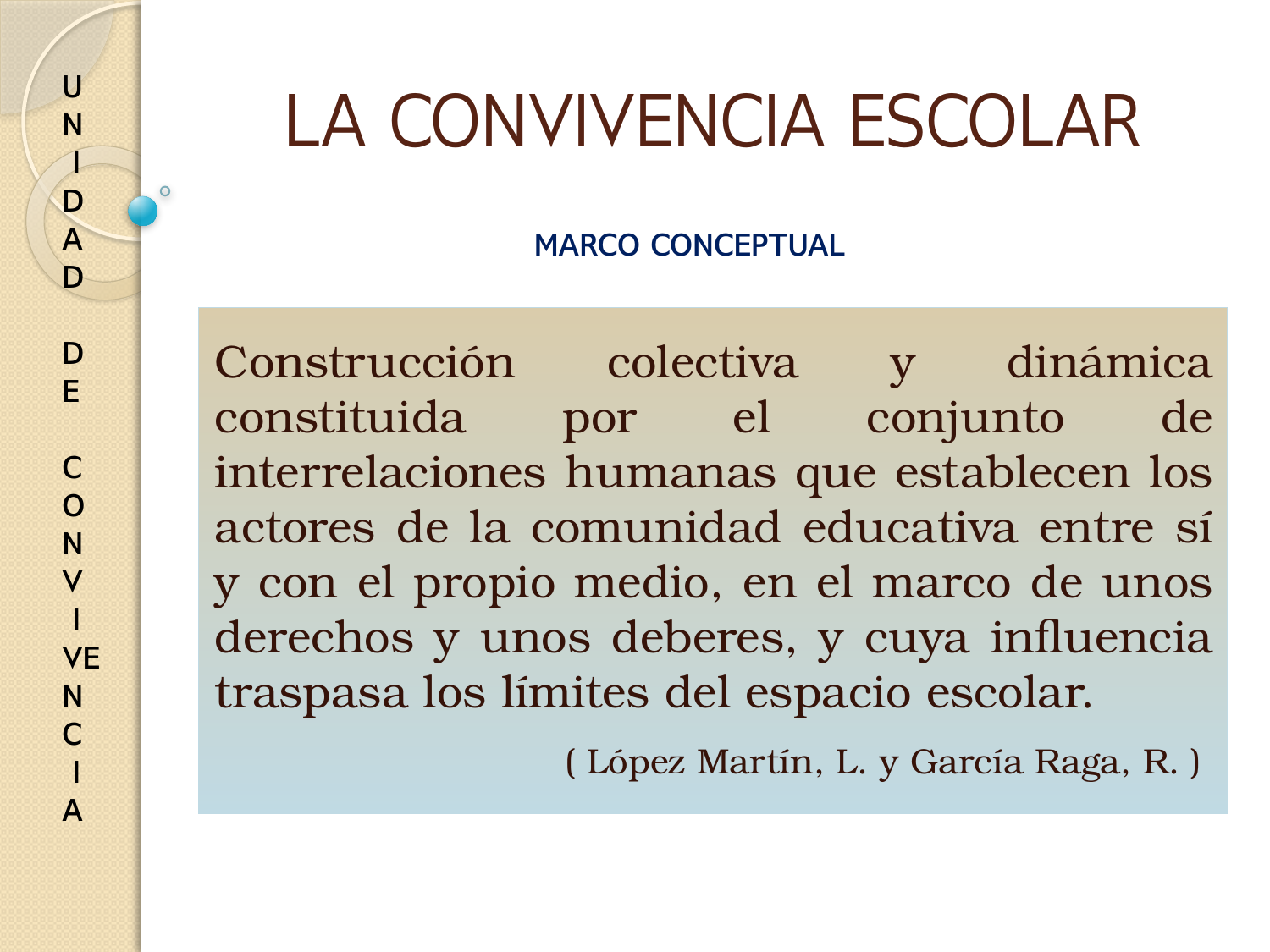

# LA CONVIVENCIA ESCOLAR
U
N
 I
DAD

DE

CONV
 I
VENC
 I
A
MARCO CONCEPTUAL
Construcción colectiva y dinámica constituida por el conjunto de interrelaciones humanas que establecen los actores de la comunidad educativa entre sí y con el propio medio, en el marco de unos derechos y unos deberes, y cuya influencia traspasa los límites del espacio escolar.
                        ( López Martín, L. y García Raga, R. )